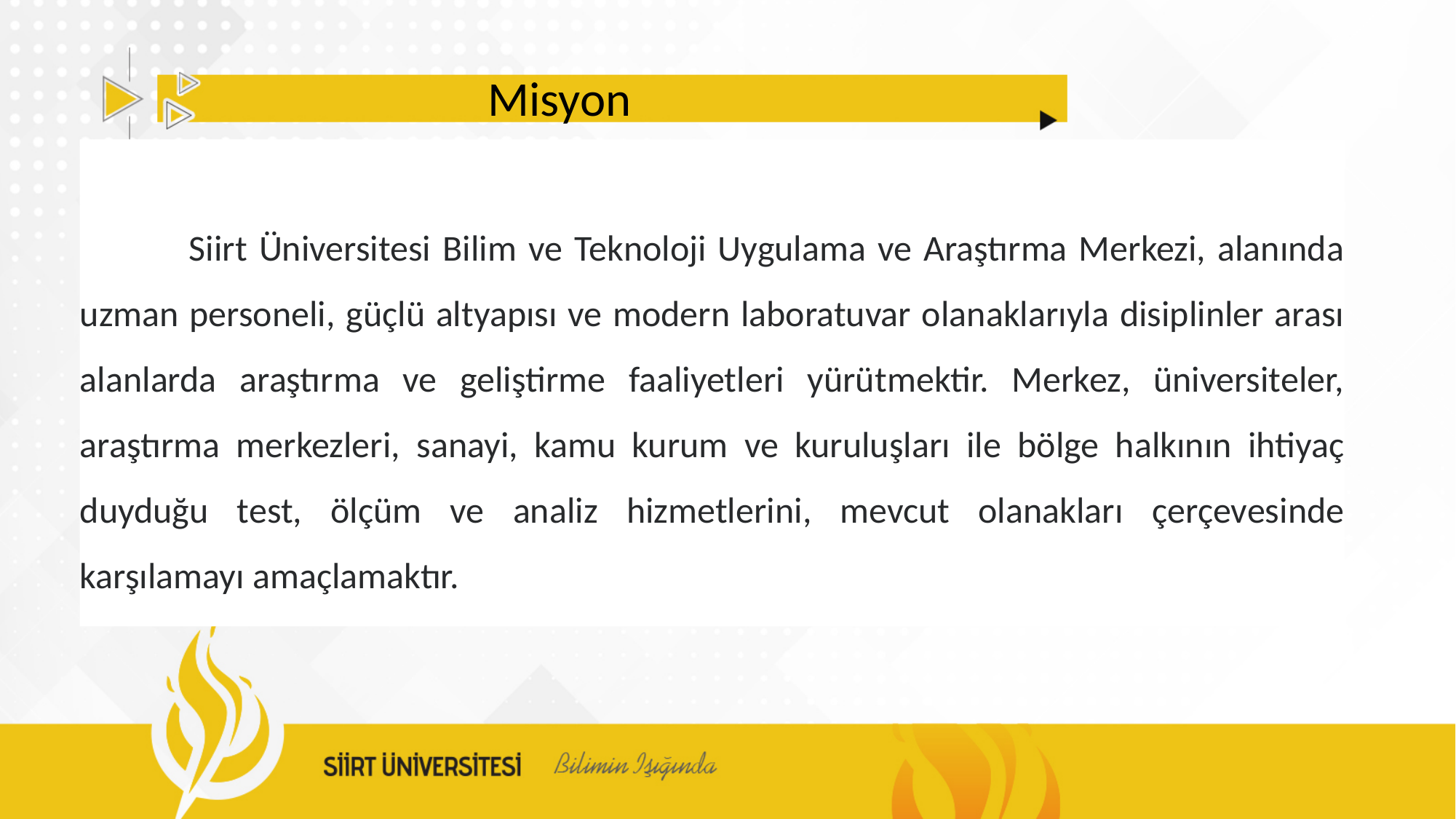

# Misyon

	Siirt Üniversitesi Bilim ve Teknoloji Uygulama ve Araştırma Merkezi, alanında uzman personeli, güçlü altyapısı ve modern laboratuvar olanaklarıyla disiplinler arası alanlarda araştırma ve geliştirme faaliyetleri yürütmektir. Merkez, üniversiteler, araştırma merkezleri, sanayi, kamu kurum ve kuruluşları ile bölge halkının ihtiyaç duyduğu test, ölçüm ve analiz hizmetlerini, mevcut olanakları çerçevesinde karşılamayı amaçlamaktır.